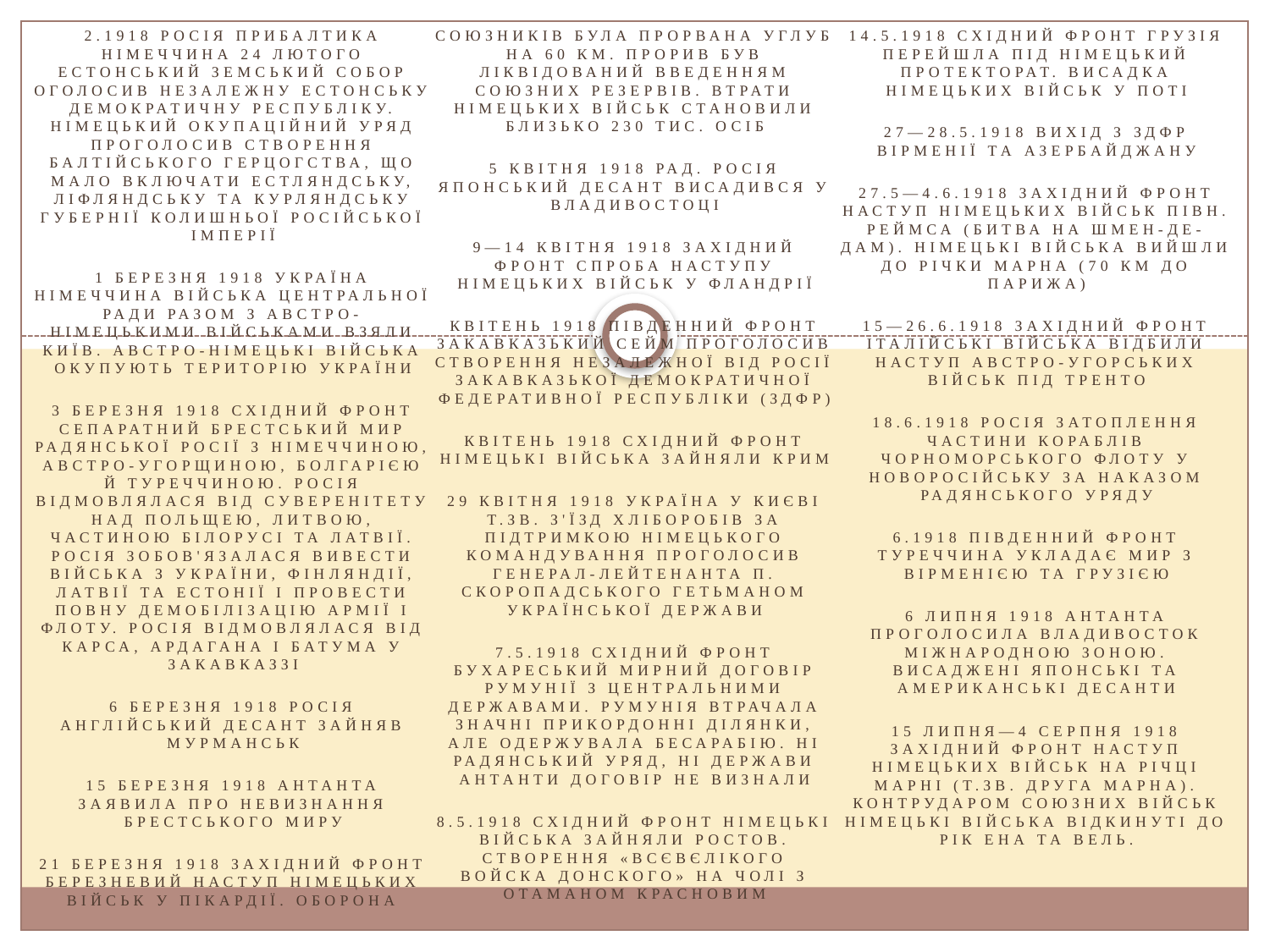

2.1918 Росія Прибалтика Німеччина 24 лютого Естонський земський собор оголосив незалежну Естонську демократичну республіку. Німецький окупаційний уряд проголосив створення Балтійського герцогства, що мало включати Естляндську, Ліфляндську та Курляндську губернії колишньої Російської імперії

1 березня 1918 Україна Німеччина Війська Центральної Ради разом з австро-німецькими військами взяли Київ. Австро-німецькі війська окупують територію України

3 березня 1918 Східний фронт Сепаратний Брестський мир Радянської Росії з Німеччиною, Австро-Угорщиною, Болгарією й Туреччиною. Росія відмовлялася від суверенітету над Польщею, Литвою, частиною Білорусі та Латвії. Росія зобов'язалася вивести війська з України, Фінляндії, Латвії та Естонії і провести повну демобілізацію армії і флоту. Росія відмовлялася від Карса, Ардагана і Батума у Закавказзі

6 березня 1918 Росія Англійський десант зайняв Мурманськ

15 березня 1918 Антанта заявила про невизнання Брестського миру

21 березня 1918 Західний фронт Березневий наступ німецьких військ у Пікардії. Оборона союзників була прорвана углуб на 60 км. Прорив був ліквідований введенням союзних резервів. Втрати німецьких військ становили близько 230 тис. осіб

5 квітня 1918 Рад. Росія Японський десант висадився у Владивостоці

9—14 квітня 1918 Західний фронт Спроба наступу німецьких військ у Фландрії

квітень 1918 Південний фронт Закавказький сейм проголосив створення незалежної від Росії Закавказької Демократичної Федеративної Республіки (ЗДФР)

квітень 1918 Східний фронт Німецькі війська зайняли Крим

29 квітня 1918 Україна У Києві т.зв. З'їзд хліборобів за підтримкою німецького командування проголосив генерал-лейтенанта П. Скоропадського гетьманом Української Держави

7.5.1918 Східний фронт Бухареський мирний договір Румунії з Центральними державами. Румунія втрачала значні прикордонні ділянки, але одержувала Бесарабію. Ні радянський уряд, ні держави Антанти договір не визнали

8.5.1918 Східний фронт Німецькі війська зайняли Ростов. Створення «Всєвєлікого войска Донского» на чолі з отаманом Красновим

14.5.1918 Східний фронт Грузія перейшла під німецький протекторат. Висадка німецьких військ у Поті

27—28.5.1918 Вихід з ЗДФР Вірменії та Азербайджану

27.5—4.6.1918 Західний фронт Наступ німецьких військ півн. Реймса (битва на Шмен-де-Дам). Німецькі війська вийшли до річки Марна (70 км до Парижа)

15—26.6.1918 Західний фронт Італійські війська відбили наступ австро-угорських військ під Тренто

18.6.1918 Росія Затоплення частини кораблів Чорноморського флоту у Новоросійську за наказом Радянського уряду

6.1918 Південний фронт Туреччина укладає мир з Вірменією та Грузією

6 липня 1918 Антанта проголосила Владивосток міжнародною зоною. Висаджені японські та американські десанти

15 липня—4 серпня 1918 Західний фронт Наступ німецьких військ на річці Марні (т.зв. друга Марна). Контрударом союзних військ німецькі війська відкинуті до рік Ена та Вель.